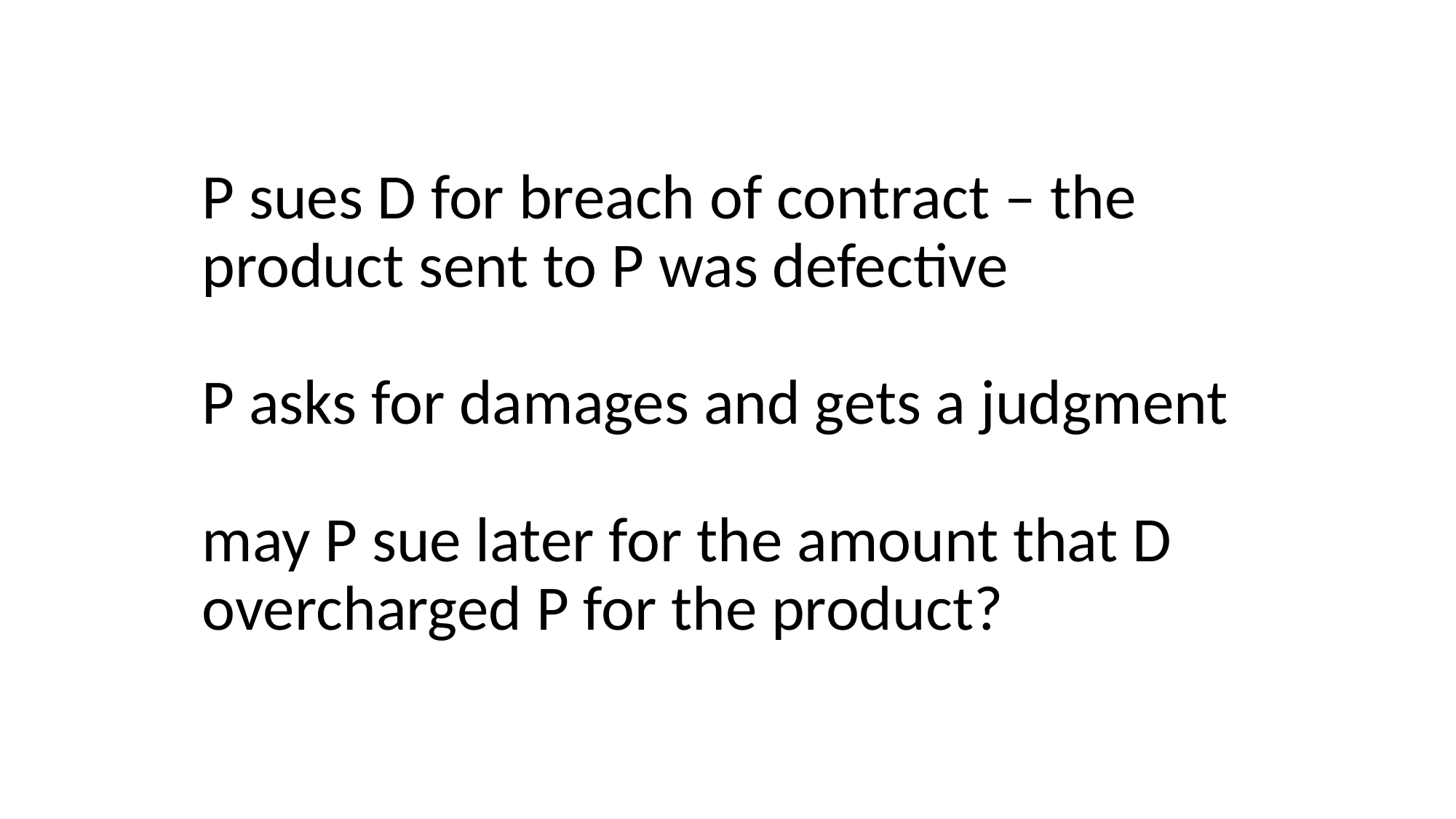

# P sues D for breach of contract – the product sent to P was defective P asks for damages and gets a judgment may P sue later for the amount that D overcharged P for the product?